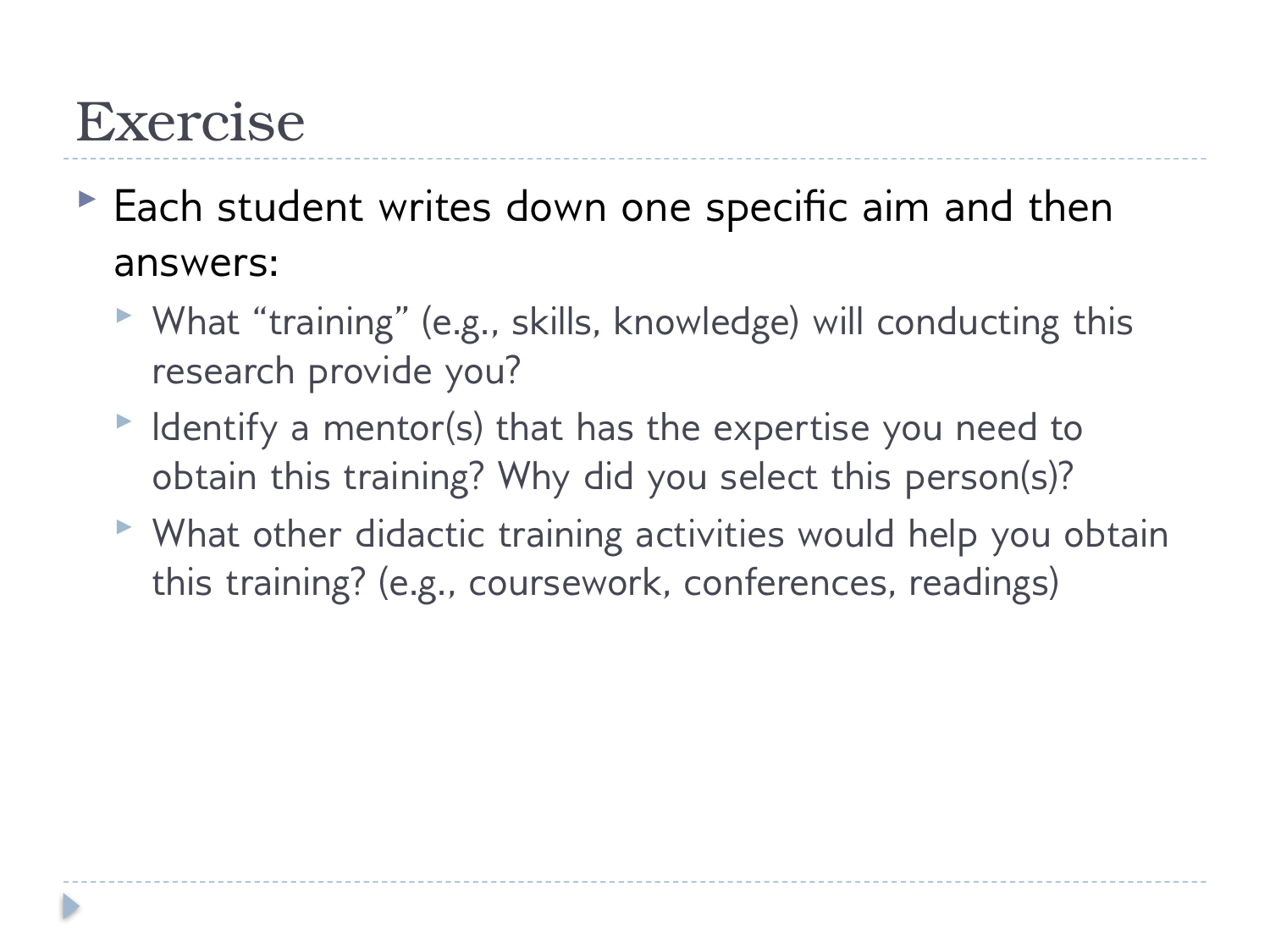

# Exercise
Each student writes down one specific aim and then answers:
What “training” (e.g., skills, knowledge) will conducting this research provide you?
Identify a mentor(s) that has the expertise you need to obtain this training? Why did you select this person(s)?
What other didactic training activities would help you obtain this training? (e.g., coursework, conferences, readings)